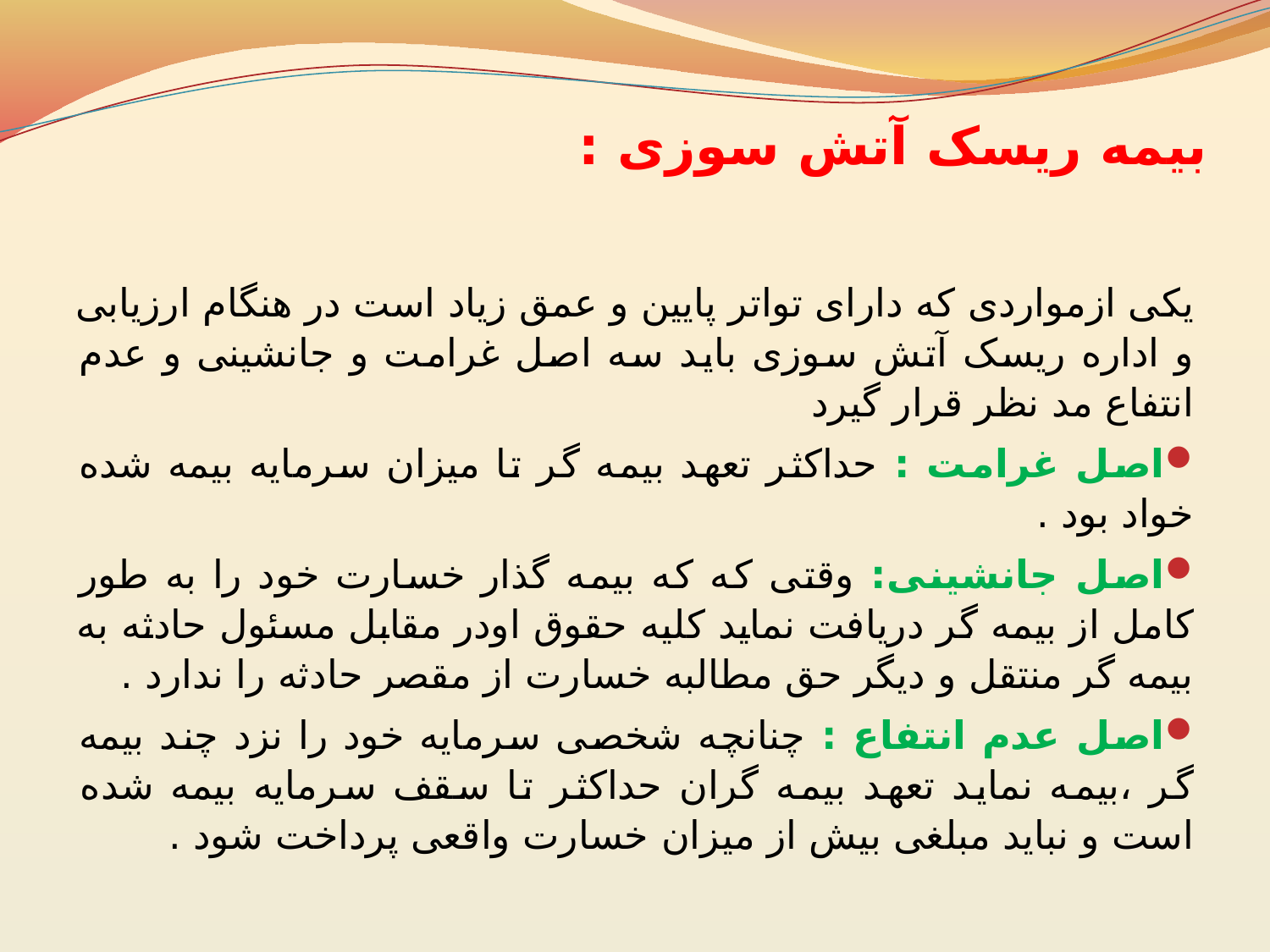

# بیمه ریسک آتش سوزی :
یکی ازمواردی که دارای تواتر پایین و عمق زیاد است در هنگام ارزیابی و اداره ریسک آتش سوزی باید سه اصل غرامت و جانشینی و عدم انتفاع مد نظر قرار گیرد
اصل غرامت : حداکثر تعهد بیمه گر تا میزان سرمایه بیمه شده خواد بود .
اصل جانشینی: وقتی که که بیمه گذار خسارت خود را به طور کامل از بیمه گر دریافت نماید کلیه حقوق اودر مقابل مسئول حادثه به بیمه گر منتقل و دیگر حق مطالبه خسارت از مقصر حادثه را ندارد .
اصل عدم انتفاع : چنانچه شخصی سرمایه خود را نزد چند بیمه گر ،بیمه نماید تعهد بیمه گران حداکثر تا سقف سرمایه بیمه شده است و نباید مبلغی بیش از میزان خسارت واقعی پرداخت شود .